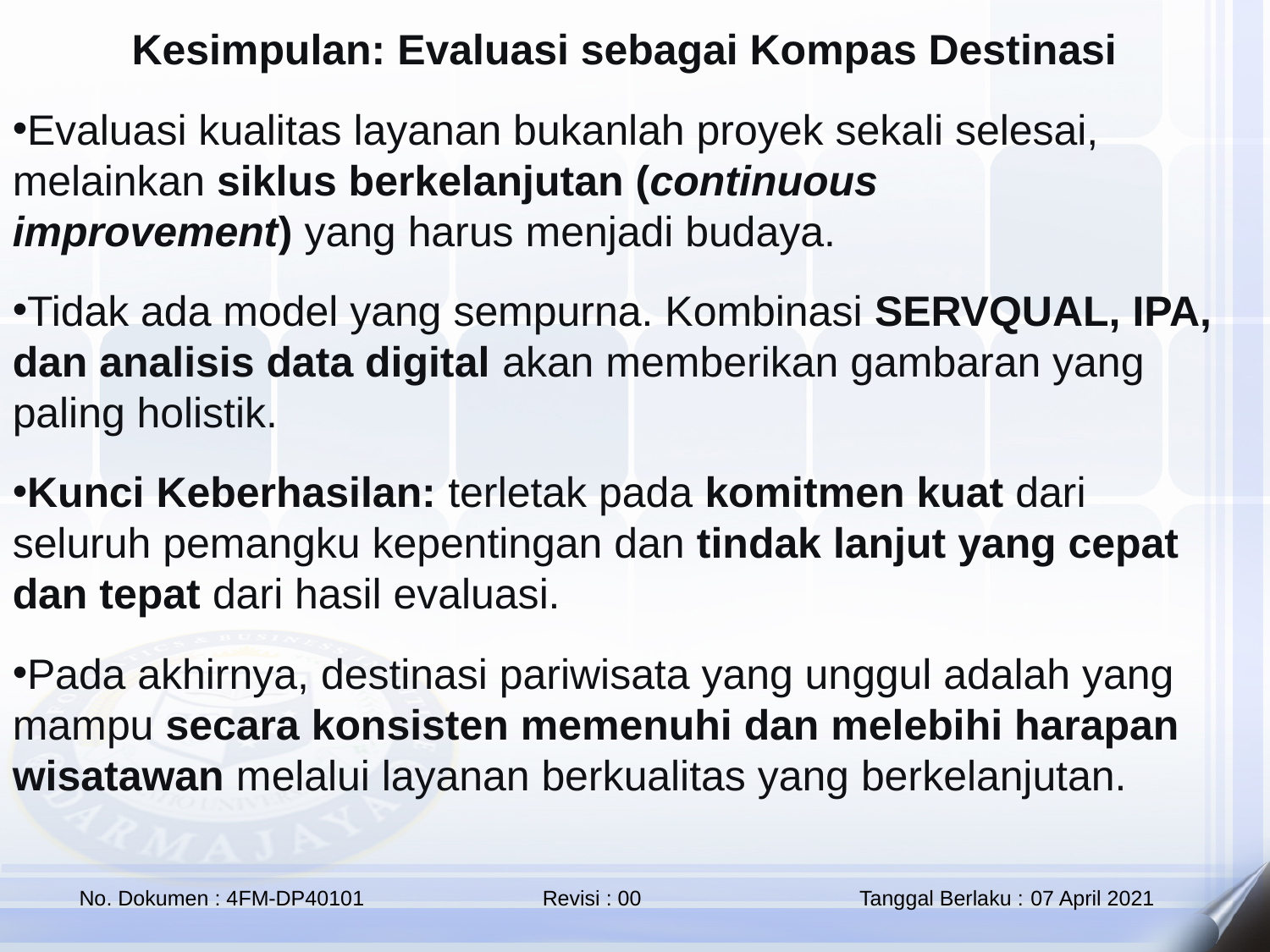

Kesimpulan: Evaluasi sebagai Kompas Destinasi
Evaluasi kualitas layanan bukanlah proyek sekali selesai, melainkan siklus berkelanjutan (continuous improvement) yang harus menjadi budaya.
Tidak ada model yang sempurna. Kombinasi SERVQUAL, IPA, dan analisis data digital akan memberikan gambaran yang paling holistik.
Kunci Keberhasilan: terletak pada komitmen kuat dari seluruh pemangku kepentingan dan tindak lanjut yang cepat dan tepat dari hasil evaluasi.
Pada akhirnya, destinasi pariwisata yang unggul adalah yang mampu secara konsisten memenuhi dan melebihi harapan wisatawan melalui layanan berkualitas yang berkelanjutan.